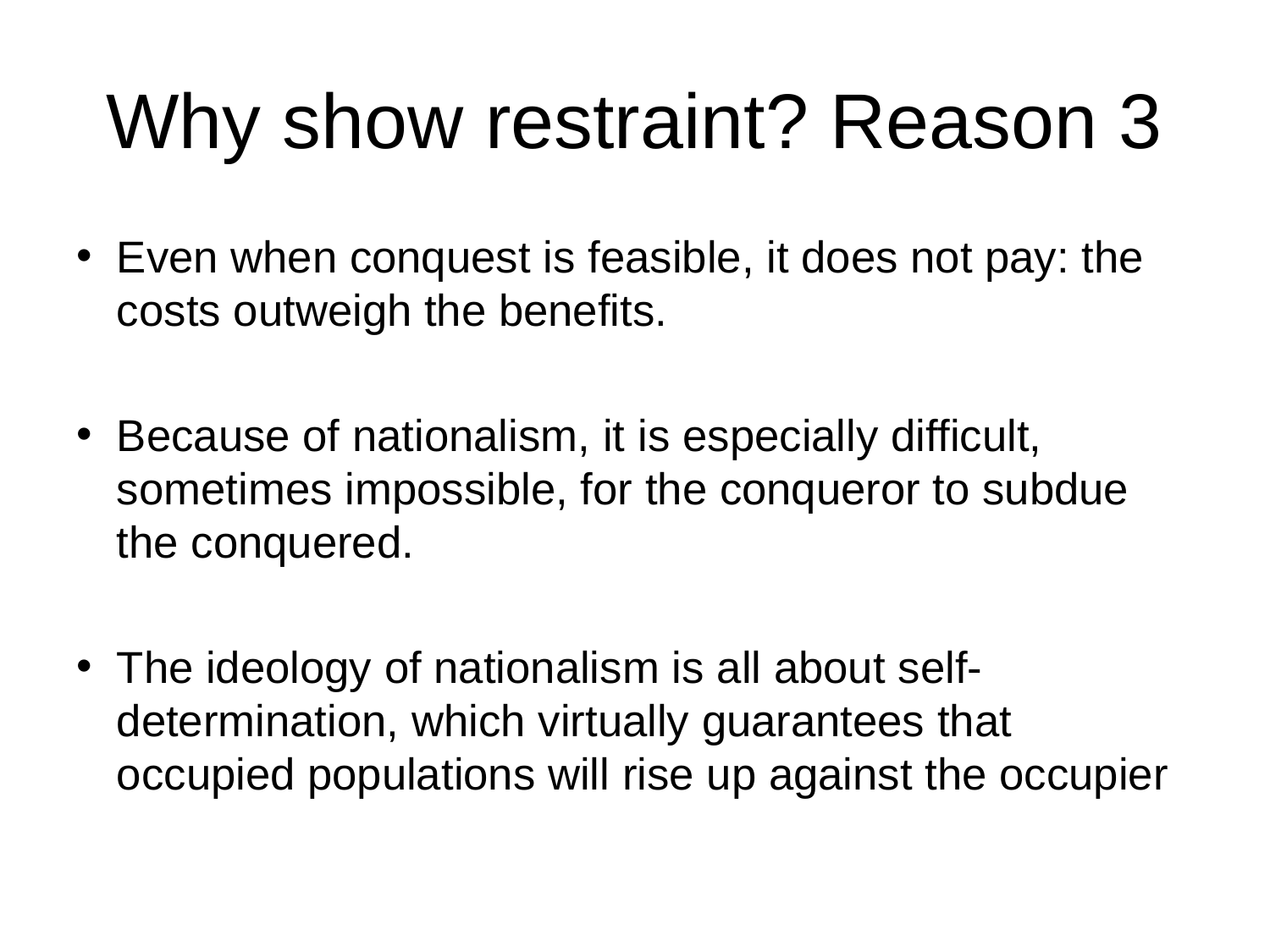

# Why show restraint? Reason 3
Even when conquest is feasible, it does not pay: the costs outweigh the benefits.

Because of nationalism, it is especially difficult, sometimes impossible, for the conqueror to subdue the conquered.

The ideology of nationalism is all about self-determination, which virtually guarantees that occupied populations will rise up against the occupier